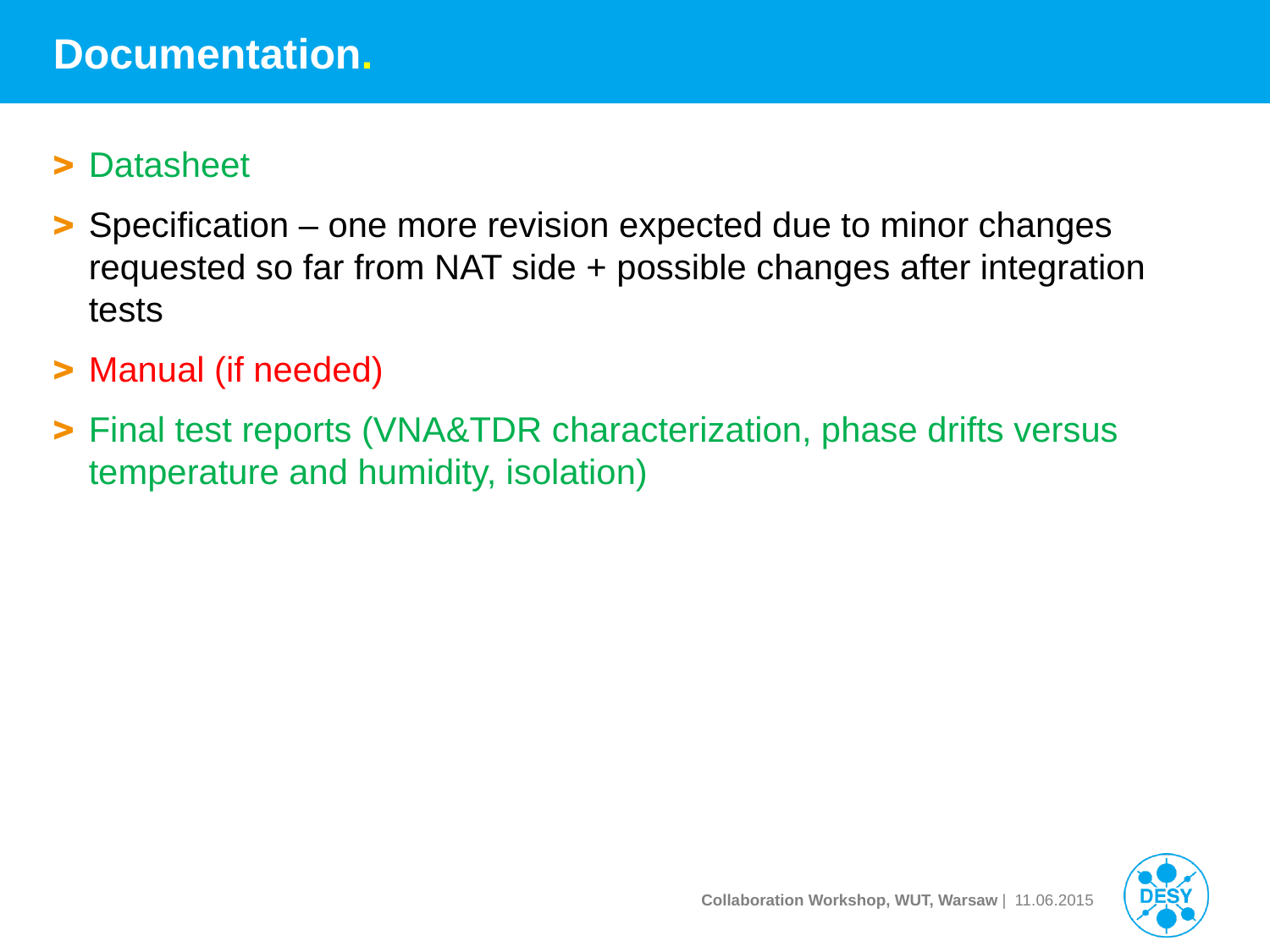

# Documentation.
Datasheet
Specification – one more revision expected due to minor changes requested so far from NAT side + possible changes after integration tests
Manual (if needed)
Final test reports (VNA&TDR characterization, phase drifts versus temperature and humidity, isolation)